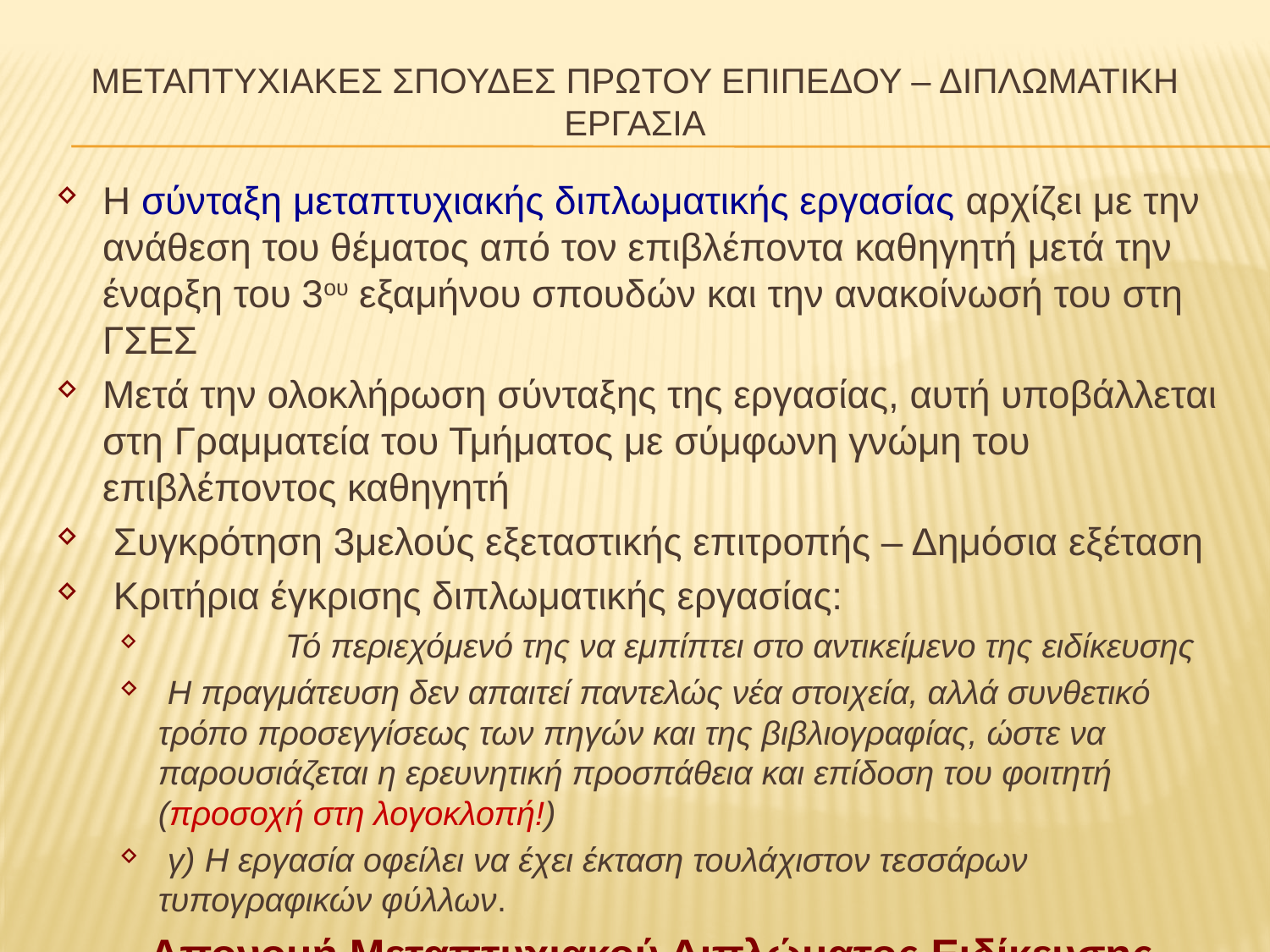

# ΜΕΤΑΠΤΥΧΙΑΚΕΣ ΣΠΟΥΔΕΣ ΠΡΩΤΟΥ ΕΠΙΠΕΔΟΥ – ΔΙΠΛΩΜΑΤΙΚΗ ΕΡΓΑΣΙΑ
H σύνταξη μεταπτυχιακής διπλωματικής εργασίας αρχίζει με την ανάθεση του θέματος από τον επιβλέποντα καθηγητή μετά την έναρξη του 3ου εξαμήνου σπουδών και την ανακοίνωσή του στη ΓΣΕΣ
Μετά την ολοκλήρωση σύνταξης της εργασίας, αυτή υποβάλλεται στη Γραμματεία του Τμήματος με σύμφωνη γνώμη του επιβλέποντος καθηγητή
 Συγκρότηση 3μελούς εξεταστικής επιτροπής – Δημόσια εξέταση
 Κριτήρια έγκρισης διπλωματικής εργασίας:
 	Τό περιεχόμενό της να εμπίπτει στο αντικείμενο της ειδίκευσης
 Η πραγμάτευση δεν απαιτεί παντελώς νέα στοιχεία, αλλά συνθετικό τρόπο προσεγγίσεως των πηγών και της βιβλιογραφίας, ώστε να παρουσιάζεται η ερευνητική προσπάθεια και επίδοση του φοιτητή (προσοχή στη λογοκλοπή!)
 γ) Η εργασία οφείλει να έχει έκταση τουλάχιστον τεσσάρων τυπογραφικών φύλλων.
 Απονομή Μεταπτυχιακού Διπλώματος Ειδίκευσης